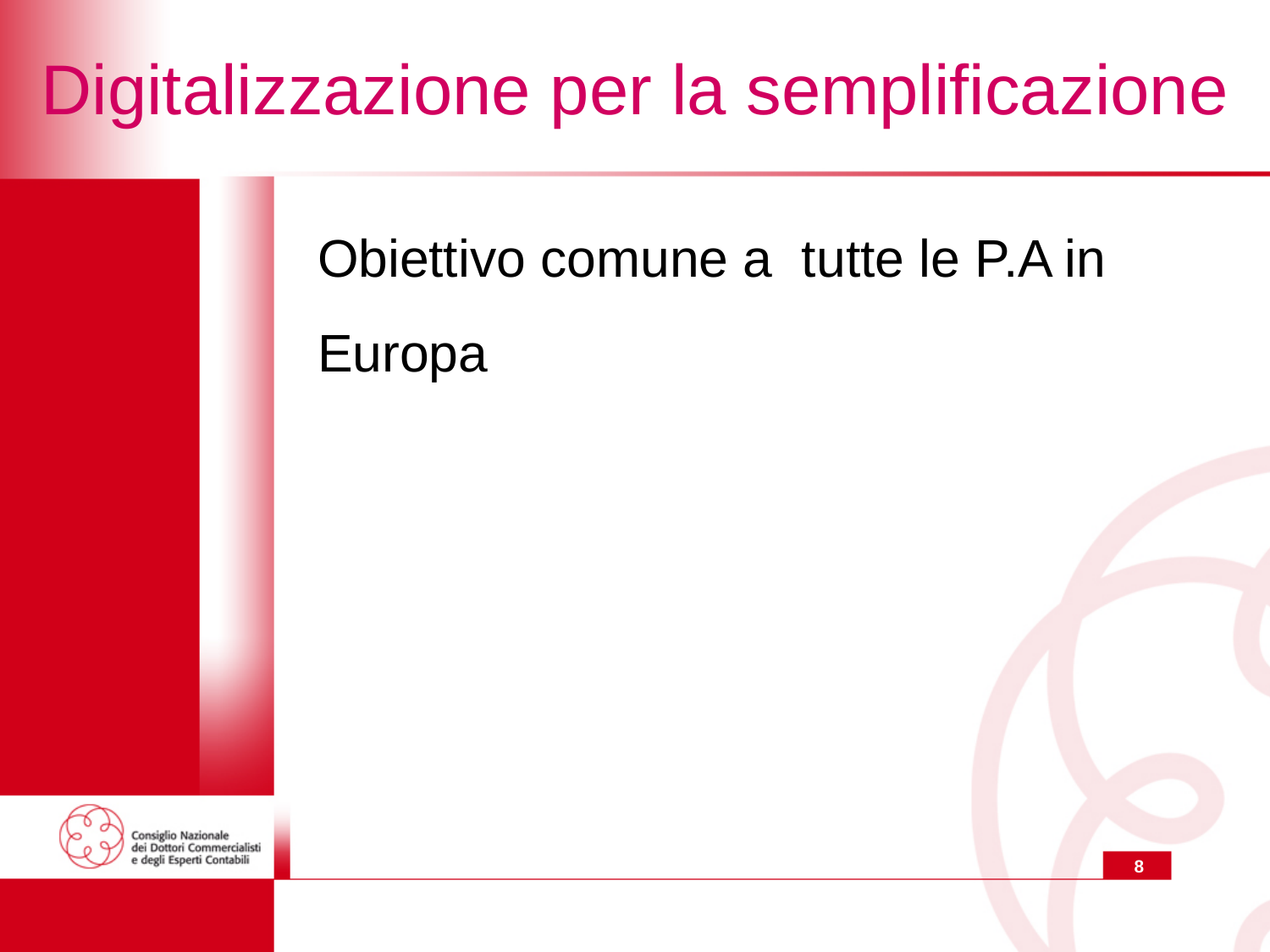

# Digitalizzazione per la semplificazione
Obiettivo comune a  tutte le P.A in Europa